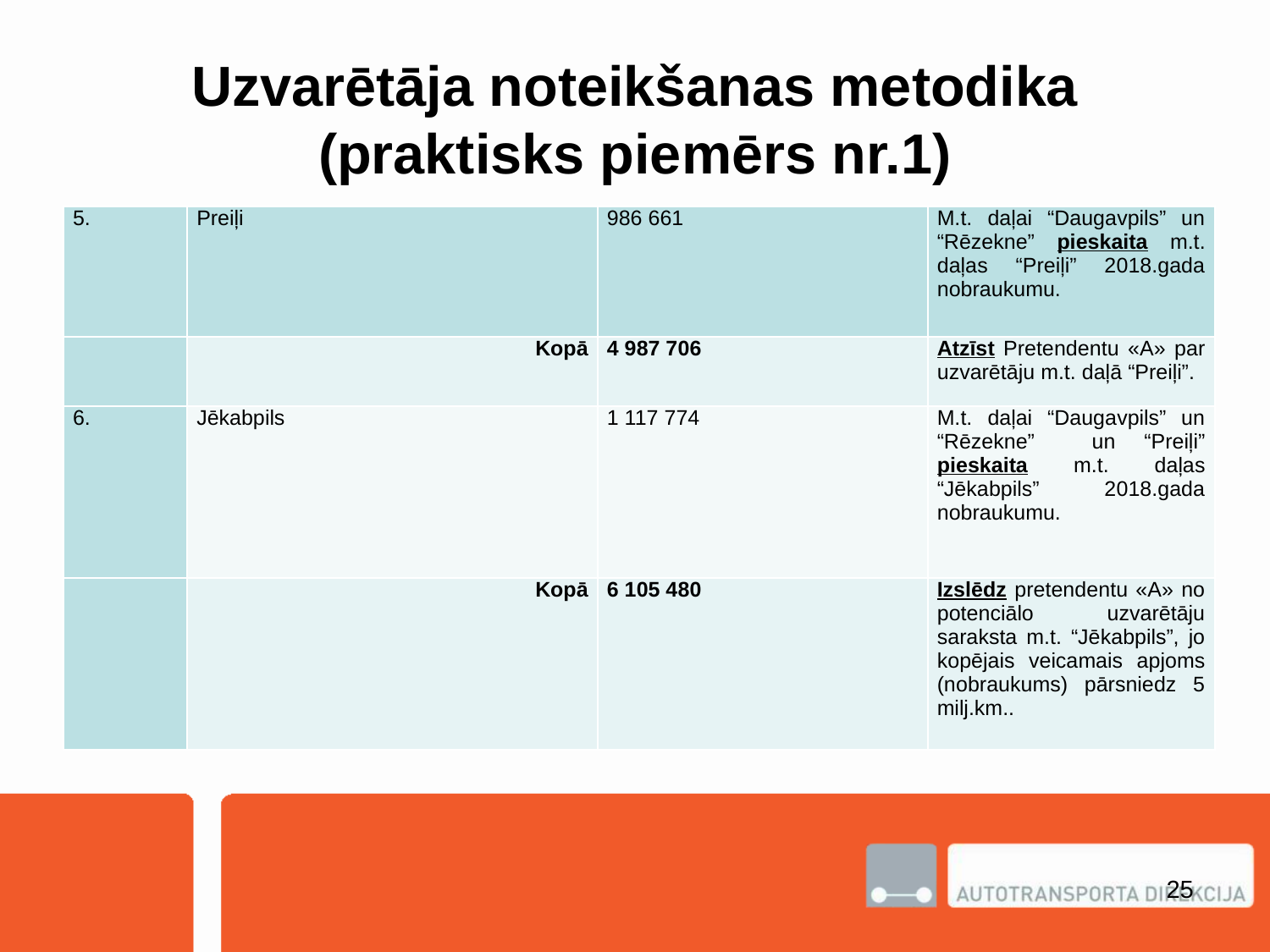

# Uzvarētāja noteikšanas metodika (praktisks piemērs nr.1)
| 5. | Preiļi | 986 661 | M.t. daļai “Daugavpils” un “Rēzekne” pieskaita m.t. daļas “Preiļi” 2018.gada nobraukumu. |
| --- | --- | --- | --- |
|  | Kopā | 4 987 706 | Atzīst Pretendentu «A» par uzvarētāju m.t. daļā “Preiļi”. |
| 6. | Jēkabpils | 1 117 774 | M.t. daļai “Daugavpils” un “Rēzekne” un “Preiļi” pieskaita m.t. daļas “Jēkabpils” 2018.gada nobraukumu. |
|  | Kopā | 6 105 480 | Izslēdz pretendentu «A» no potenciālo uzvarētāju saraksta m.t. “Jēkabpils”, jo kopējais veicamais apjoms (nobraukums) pārsniedz 5 milj.km.. |
25